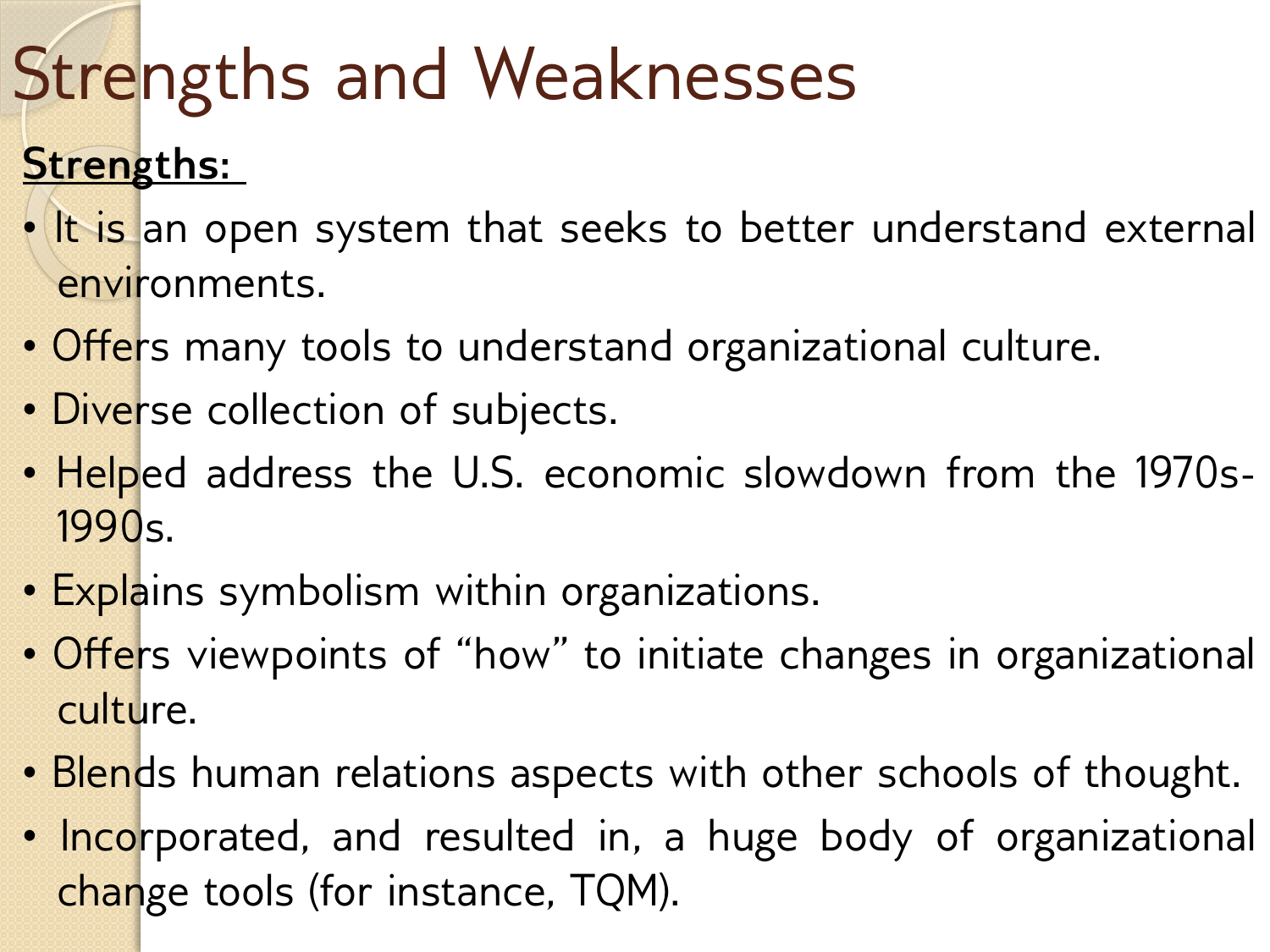

# Strengths and Weaknesses
Strengths:
• It is an open system that seeks to better understand external environments.
• Offers many tools to understand organizational culture.
• Diverse collection of subjects.
• Helped address the U.S. economic slowdown from the 1970s-1990s.
• Explains symbolism within organizations.
• Offers viewpoints of “how” to initiate changes in organizational culture.
• Blends human relations aspects with other schools of thought.
• Incorporated, and resulted in, a huge body of organizational change tools (for instance, TQM).